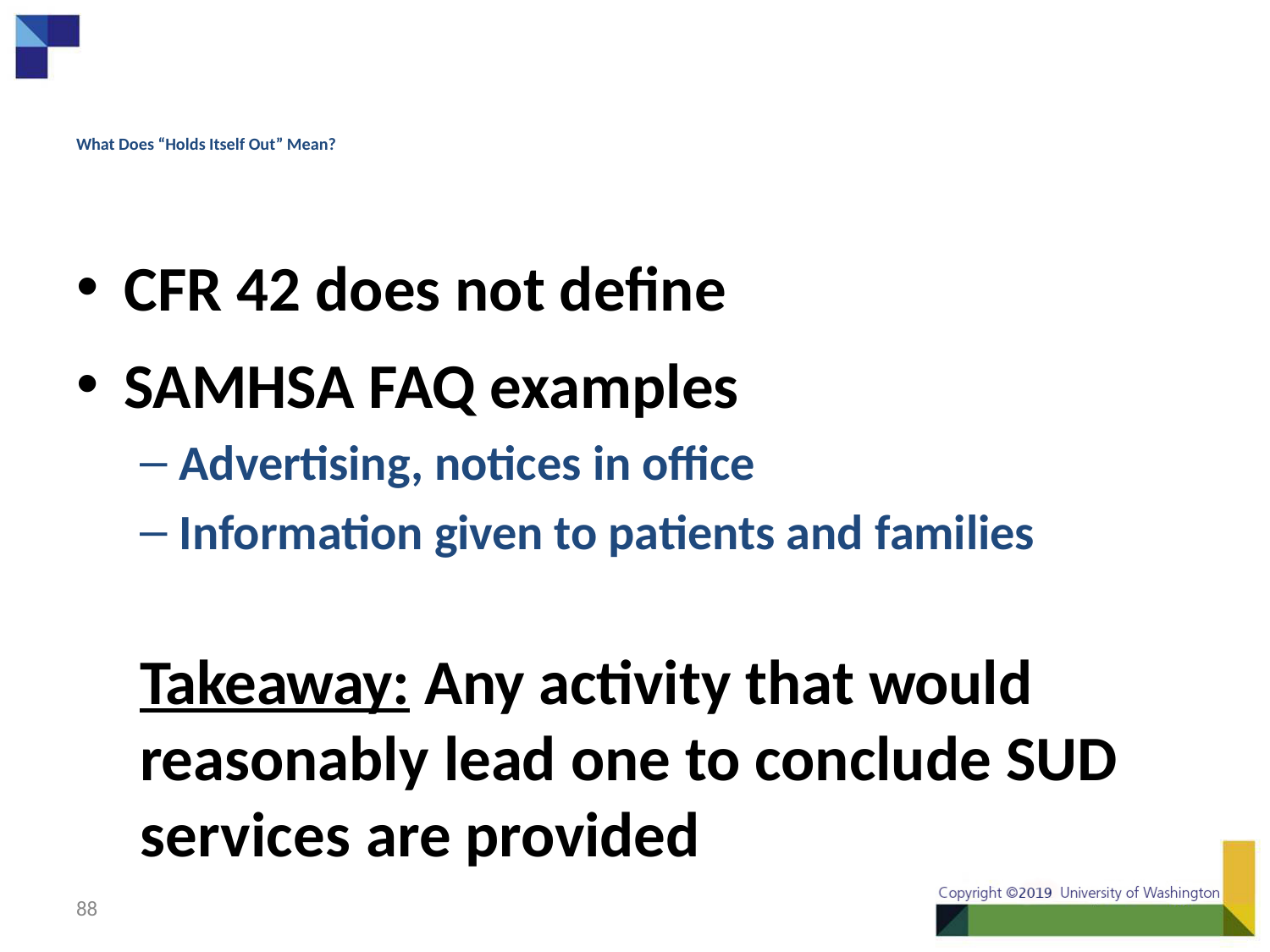

# What Does “Holds Itself Out” Mean?
CFR 42 does not define
SAMHSA FAQ examples
Advertising, notices in office
Information given to patients and families

Takeaway: Any activity that would reasonably lead one to conclude SUD services are provided

88